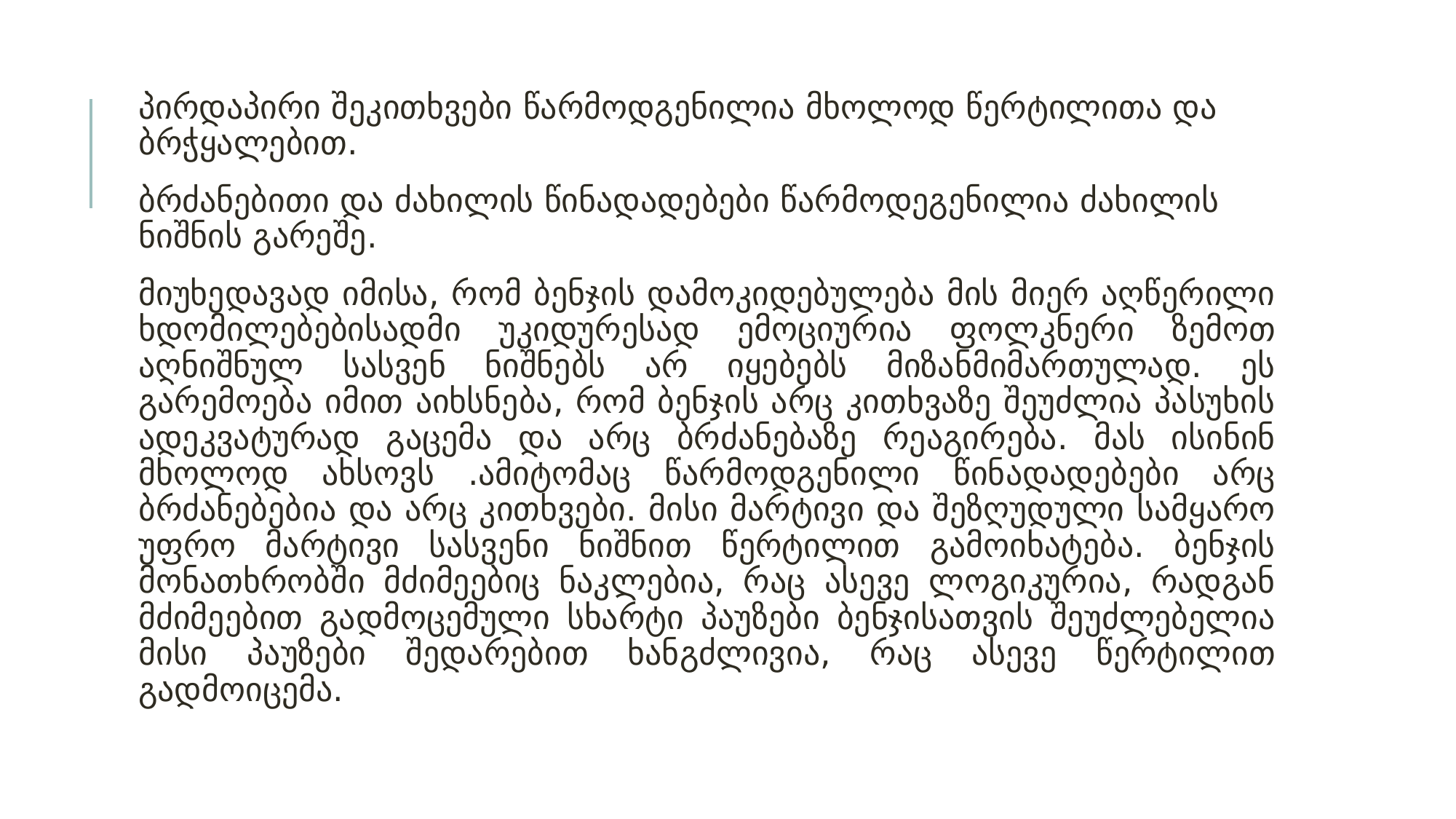

პირდაპირი შეკითხვები წარმოდგენილია მხოლოდ წერტილითა და ბრჭყალებით.
ბრძანებითი და ძახილის წინადადებები წარმოდეგენილია ძახილის ნიშნის გარეშე.
მიუხედავად იმისა, რომ ბენჯის დამოკიდებულება მის მიერ აღწერილი ხდომილებებისადმი უკიდურესად ემოციურია ფოლკნერი ზემოთ აღნიშნულ სასვენ ნიშნებს არ იყებებს მიზანმიმართულად. ეს გარემოება იმით აიხსნება, რომ ბენჯის არც კითხვაზე შეუძლია პასუხის ადეკვატურად გაცემა და არც ბრძანებაზე რეაგირება. მას ისინინ მხოლოდ ახსოვს .ამიტომაც წარმოდგენილი წინადადებები არც ბრძანებებია და არც კითხვები. მისი მარტივი და შეზღუდული სამყარო უფრო მარტივი სასვენი ნიშნით წერტილით გამოიხატება. ბენჯის მონათხრობში მძიმეებიც ნაკლებია, რაც ასევე ლოგიკურია, რადგან მძიმეებით გადმოცემული სხარტი პაუზები ბენჯისათვის შეუძლებელია მისი პაუზები შედარებით ხანგძლივია, რაც ასევე წერტილით გადმოიცემა.